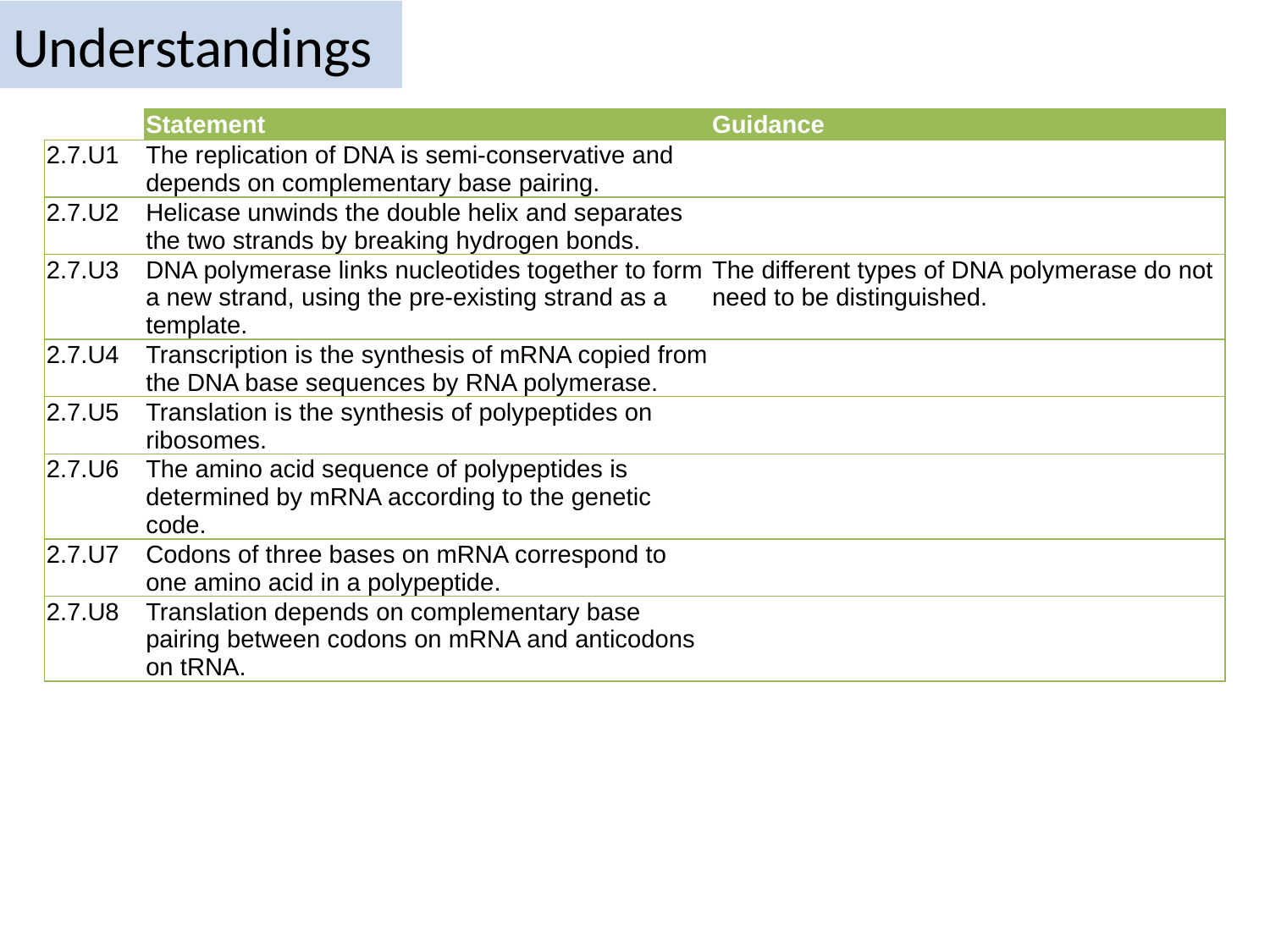

# Understandings
|  | Statement | Guidance |
| --- | --- | --- |
| 2.7.U1 | The replication of DNA is semi-conservative and depends on complementary base pairing. |  |
| 2.7.U2 | Helicase unwinds the double helix and separates the two strands by breaking hydrogen bonds. |  |
| 2.7.U3 | DNA polymerase links nucleotides together to form a new strand, using the pre-existing strand as a template. | The different types of DNA polymerase do not need to be distinguished. |
| 2.7.U4 | Transcription is the synthesis of mRNA copied from the DNA base sequences by RNA polymerase. |  |
| 2.7.U5 | Translation is the synthesis of polypeptides on ribosomes. |  |
| 2.7.U6 | The amino acid sequence of polypeptides is determined by mRNA according to the genetic code. |  |
| 2.7.U7 | Codons of three bases on mRNA correspond to one amino acid in a polypeptide. |  |
| 2.7.U8 | Translation depends on complementary base pairing between codons on mRNA and anticodons on tRNA. |  |